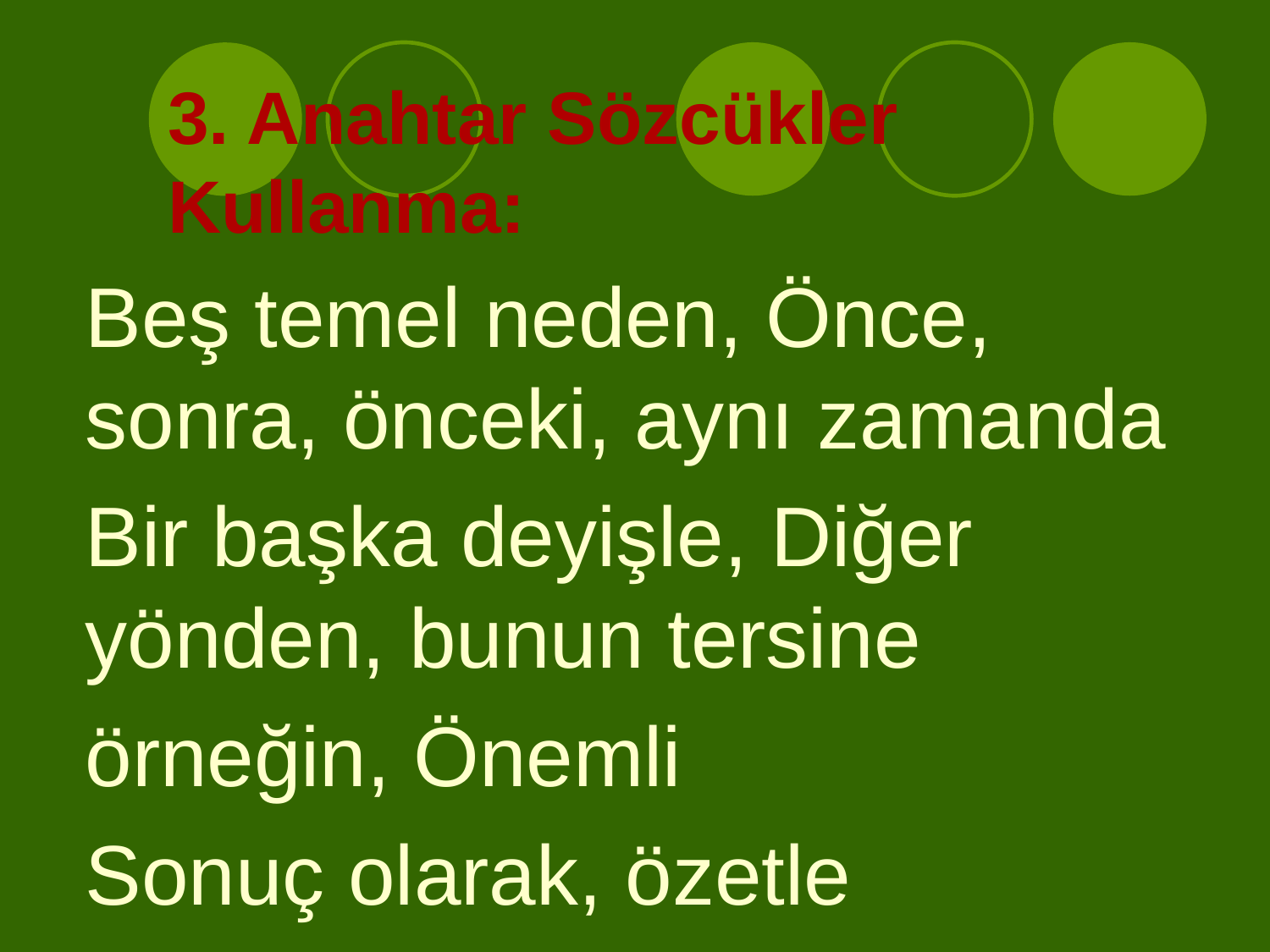

# 3. Anahtar Sözcükler Kullanma:
	Beş temel neden, Önce, sonra, önceki, aynı zamanda
	Bir başka deyişle, Diğer yönden, bunun tersine
	örneğin, Önemli
	Sonuç olarak, özetle